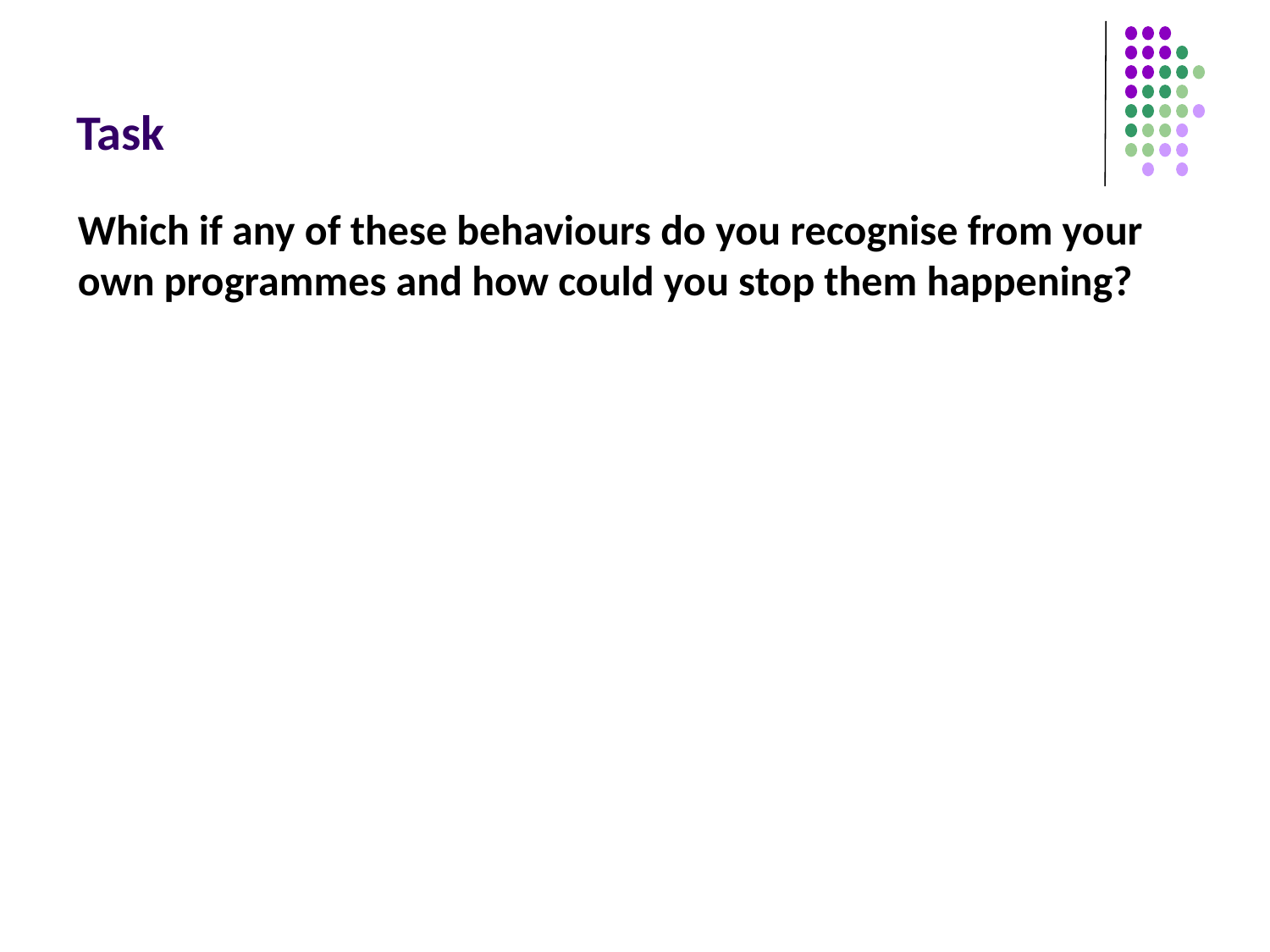

# Task
Which if any of these behaviours do you recognise from your own programmes and how could you stop them happening?